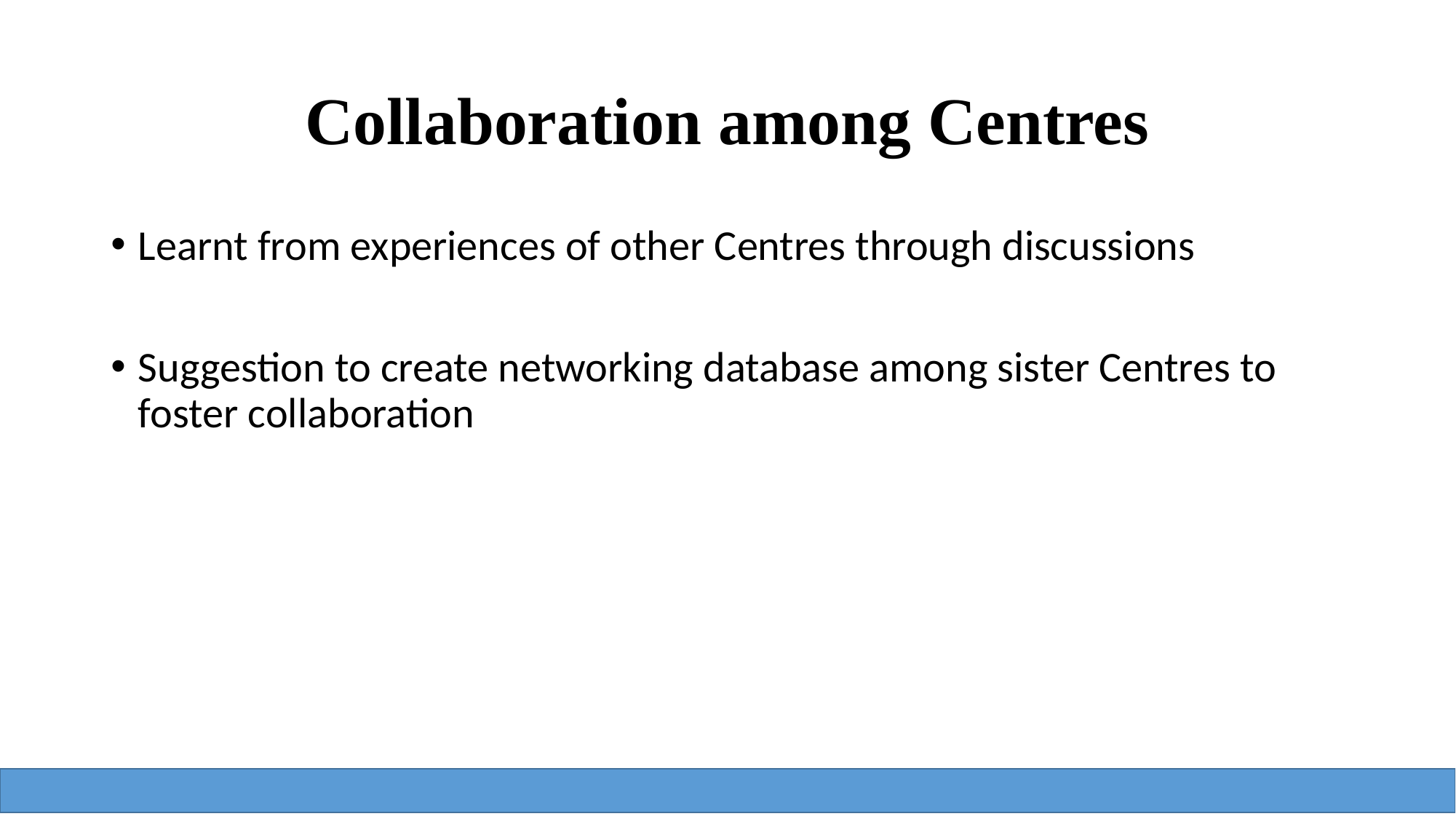

# Collaboration among Centres
Learnt from experiences of other Centres through discussions

Suggestion to create networking database among sister Centres to foster collaboration